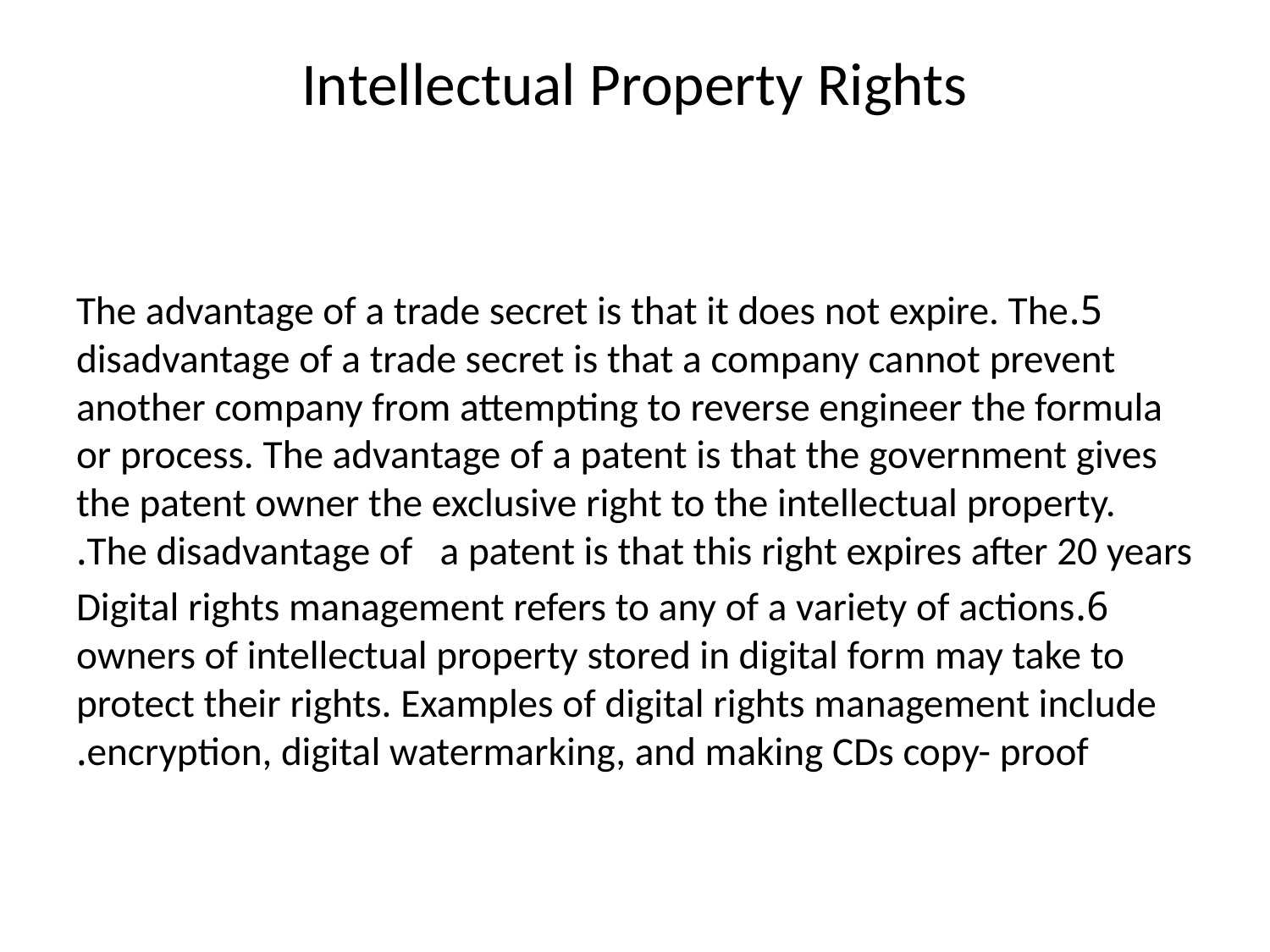

# Intellectual Property Rights

5.The advantage of a trade secret is that it does not expire. The disadvantage of a trade secret is that a company cannot prevent another company from attempting to reverse engineer the formula or process. The advantage of a patent is that the government gives the patent owner the exclusive right to the intellectual property.  The disadvantage of   a patent is that this right expires after 20 years.
6.Digital rights management refers to any of a variety of actions owners of intellectual property stored in digital form may take to protect their rights. Examples of digital rights management include encryption, digital watermarking, and making CDs copy- proof.